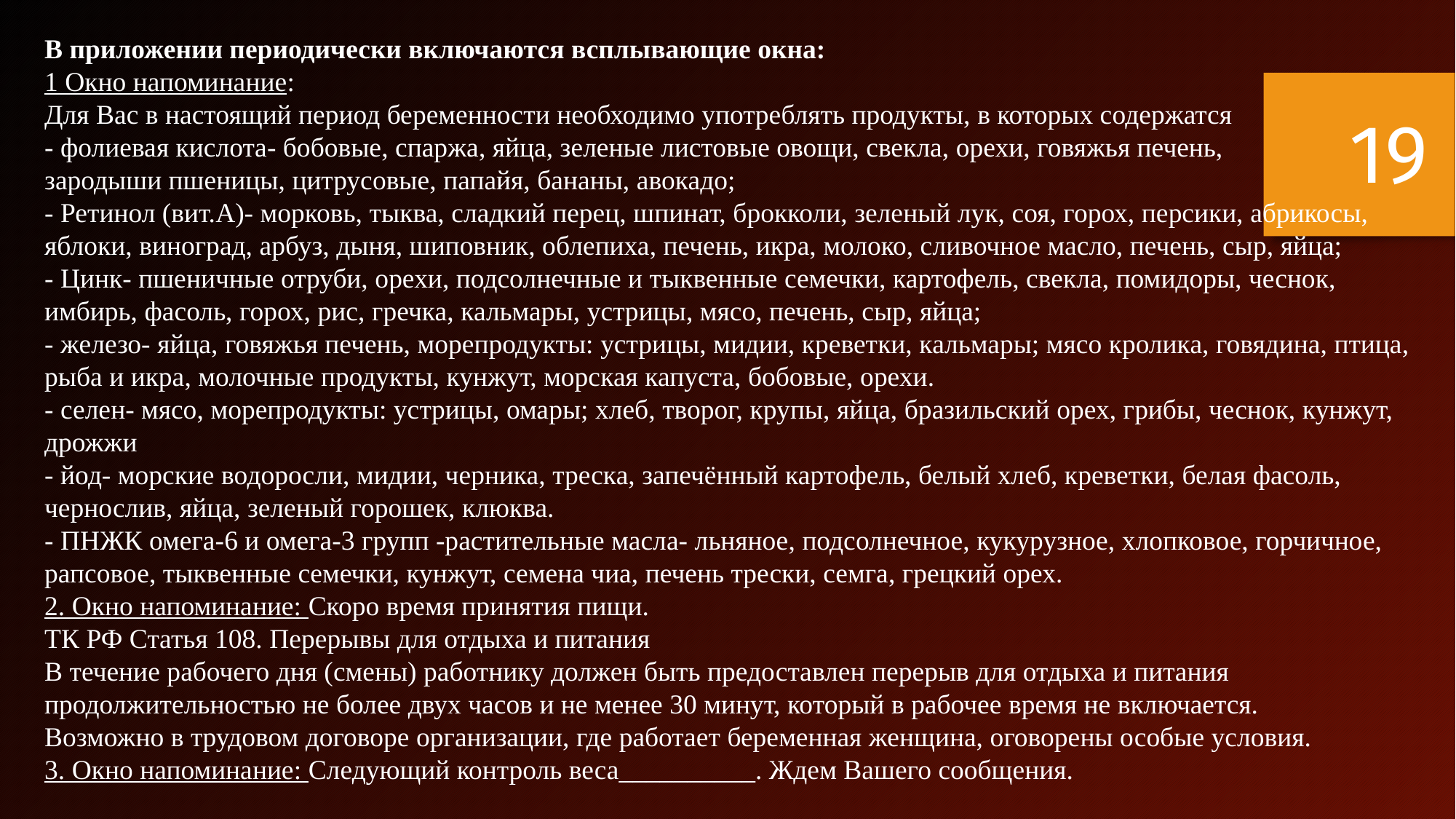

В приложении периодически включаются всплывающие окна:
1 Окно напоминание:
Для Вас в настоящий период беременности необходимо употреблять продукты, в которых содержатся
- фолиевая кислота- бобовые, спаржа, яйца, зеленые листовые овощи, свекла, орехи, говяжья печень,
зародыши пшеницы, цитрусовые, папайя, бананы, авокадо;
- Ретинол (вит.А)- морковь, тыква, сладкий перец, шпинат, брокколи, зеленый лук, соя, горох, персики, абрикосы,
яблоки, виноград, арбуз, дыня, шиповник, облепиха, печень, икра, молоко, сливочное масло, печень, сыр, яйца;
- Цинк- пшеничные отруби, орехи, подсолнечные и тыквенные семечки, картофель, свекла, помидоры, чеснок,
имбирь, фасоль, горох, рис, гречка, кальмары, устрицы, мясо, печень, сыр, яйца;
- железо- яйца, говяжья печень, морепродукты: устрицы, мидии, креветки, кальмары; мясо кролика, говядина, птица,
рыба и икра, молочные продукты, кунжут, морская капуста, бобовые, орехи.
- селен- мясо, морепродукты: устрицы, омары; хлеб, творог, крупы, яйца, бразильский орех, грибы, чеснок, кунжут, дрожжи
- йод- морские водоросли, мидии, черника, треска, запечённый картофель, белый хлеб, креветки, белая фасоль,
чернослив, яйца, зеленый горошек, клюква.
- ПНЖК омега-6 и омега-3 групп -растительные масла- льняное, подсолнечное, кукурузное, хлопковое, горчичное, рапсовое, тыквенные семечки, кунжут, семена чиа, печень трески, семга, грецкий орех.
2. Окно напоминание: Скоро время принятия пищи.
ТК РФ Статья 108. Перерывы для отдыха и питания
В течение рабочего дня (смены) работнику должен быть предоставлен перерыв для отдыха и питания продолжительностью не более двух часов и не менее 30 минут, который в рабочее время не включается.
Возможно в трудовом договоре организации, где работает беременная женщина, оговорены особые условия.
3. Окно напоминание: Следующий контроль веса__________. Ждем Вашего сообщения.
19